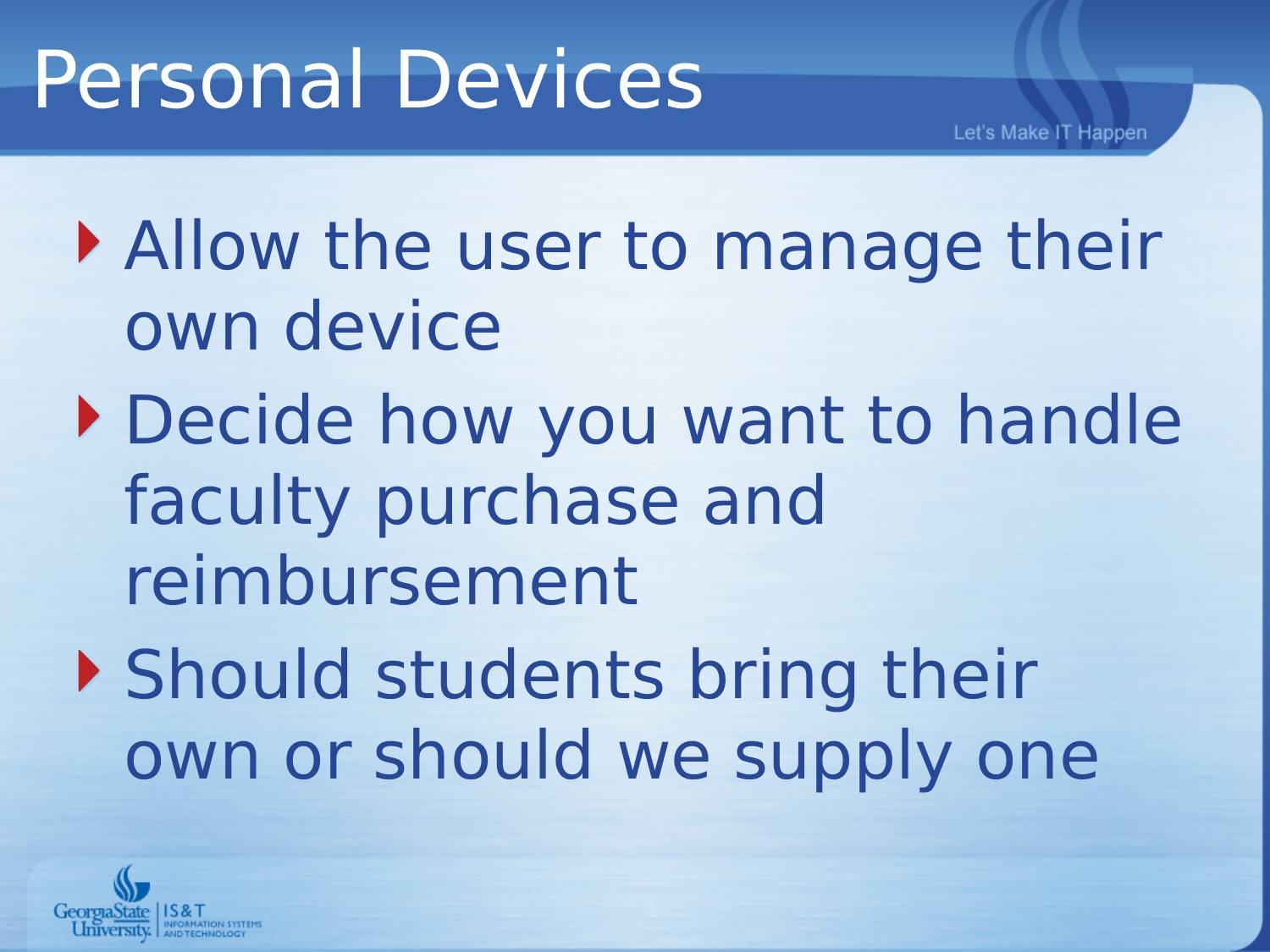

# Personal Devices
Allow the user to manage their own device
Decide how you want to handle faculty purchase and reimbursement
Should students bring their own or should we supply one